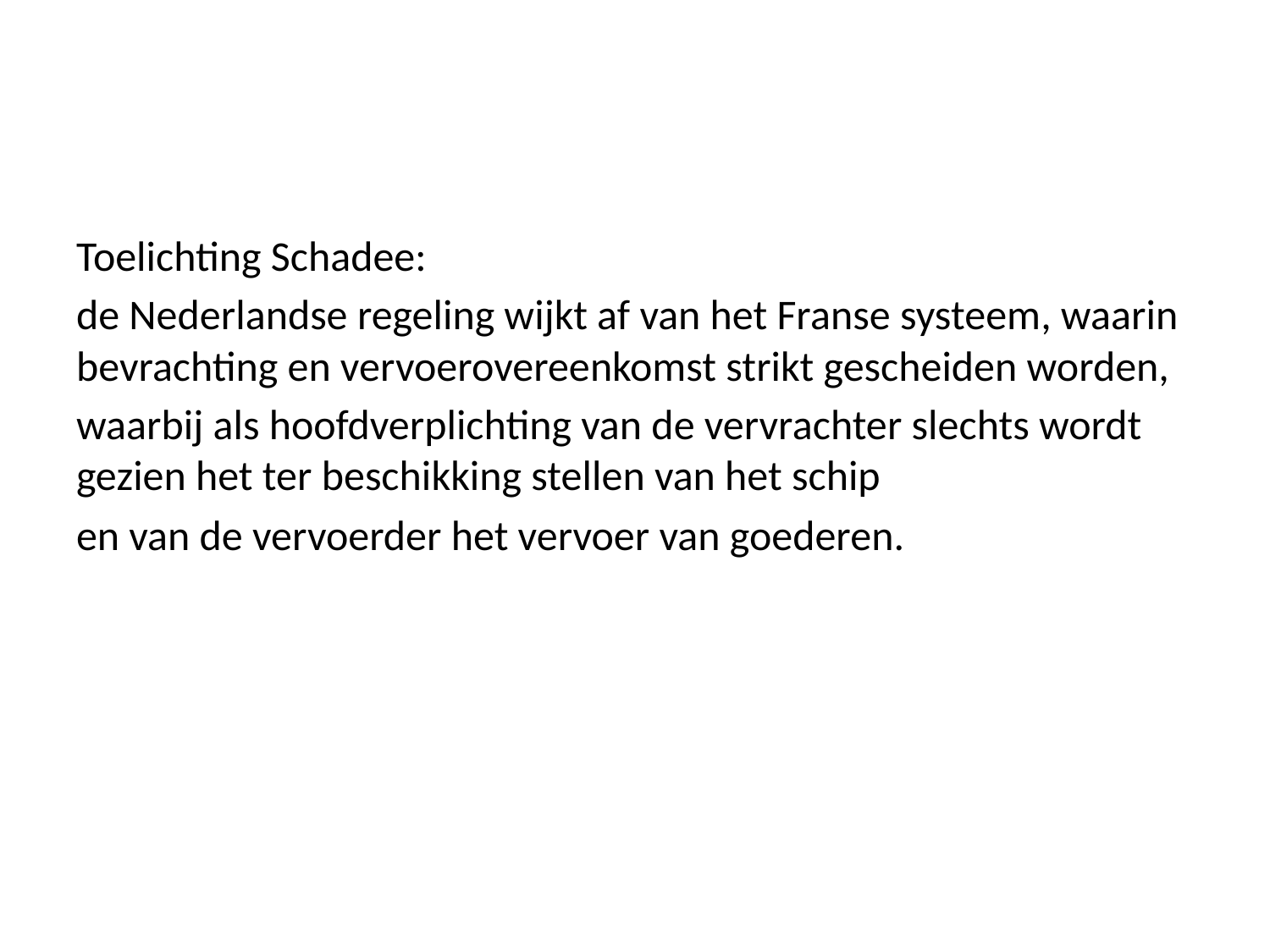

#
Toelichting Schadee:
de Nederlandse regeling wijkt af van het Franse systeem, waarin bevrachting en vervoerovereenkomst strikt gescheiden worden,
waarbij als hoofdverplichting van de vervrachter slechts wordt gezien het ter beschikking stellen van het schip
en van de vervoerder het vervoer van goederen.